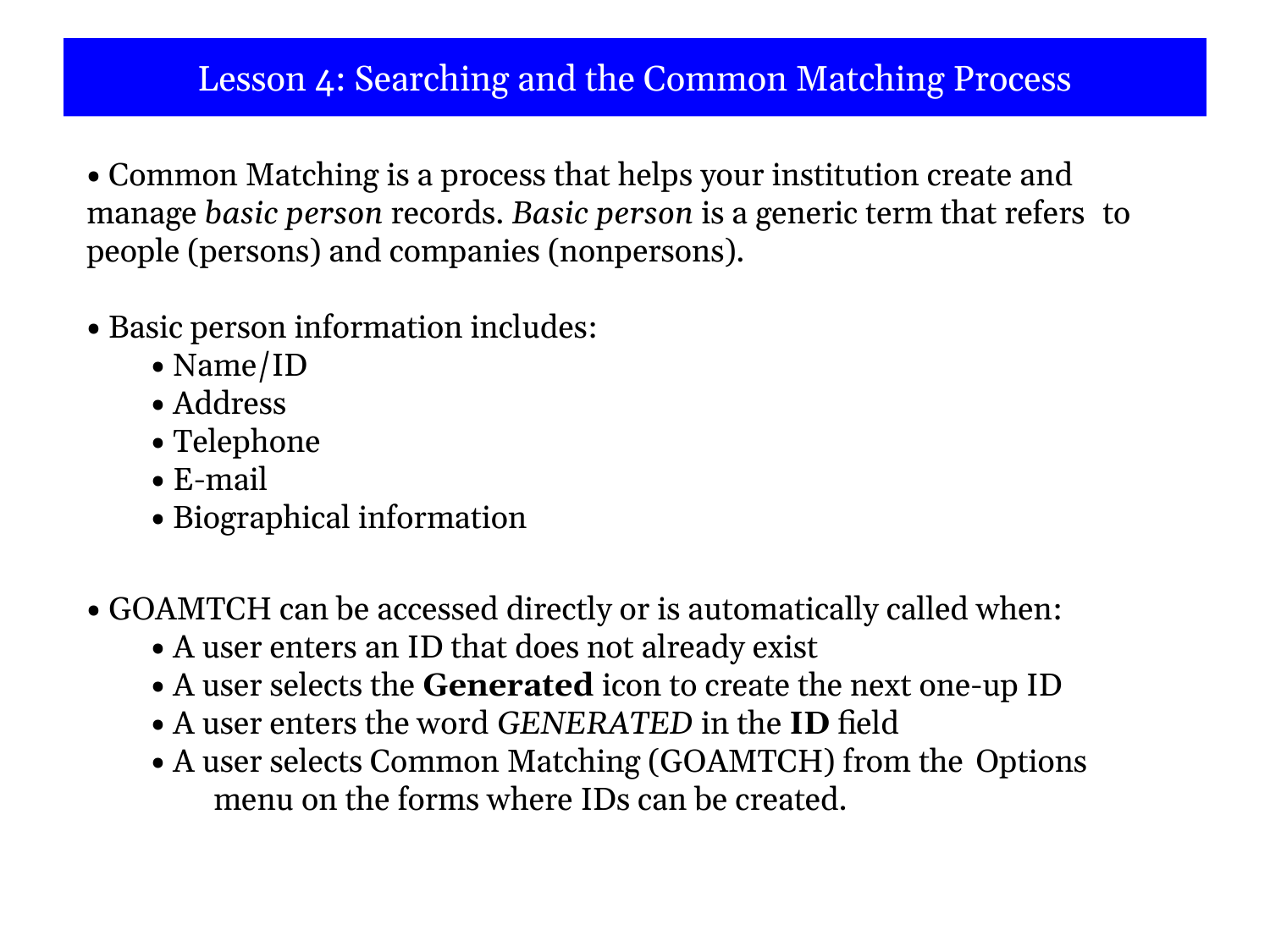

# Lesson 4: Searching and the Common Matching Process
• Common Matching is a process that helps your institution create and 	manage basic person records. Basic person is a generic term that refers 	to people (persons) and companies (nonpersons).

• Basic person information includes:
	• Name/ID
	• Address
	• Telephone
	• E-mail
	• Biographical information
• GOAMTCH can be accessed directly or is automatically called when:
	• A user enters an ID that does not already exist
	• A user selects the Generated icon to create the next one-up ID
	• A user enters the word GENERATED in the ID field
	• A user selects Common Matching (GOAMTCH) from the 	Options 	  		menu on the forms where IDs can be created.